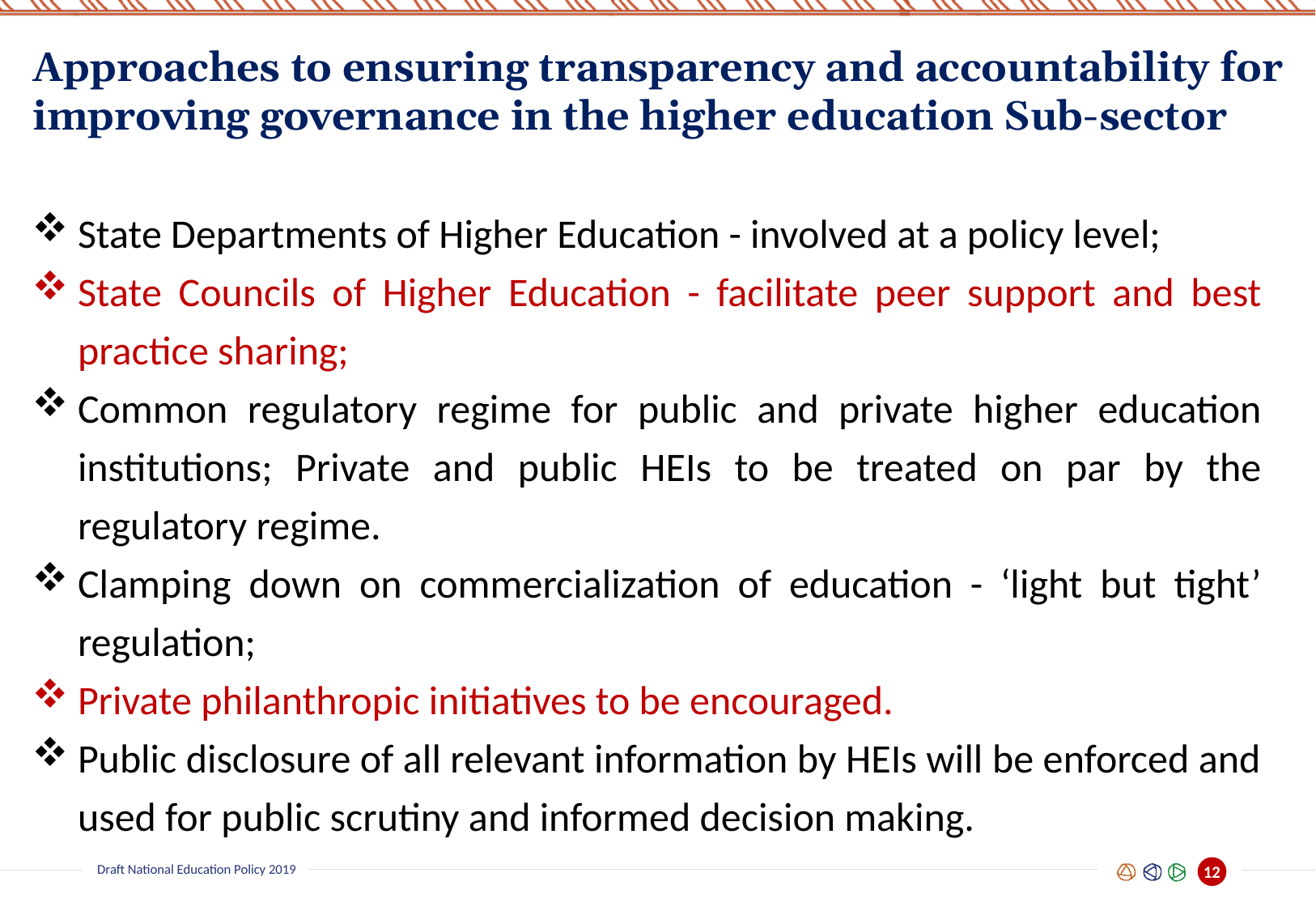

Approaches to ensuring transparency and accountability for improving governance in the higher education Sub-sector
State Departments of Higher Education - involved at a policy level;
State Councils of Higher Education - facilitate peer support and best practice sharing;
Common regulatory regime for public and private higher education institutions; Private and public HEIs to be treated on par by the regulatory regime.
Clamping down on commercialization of education - ‘light but tight’ regulation;
Private philanthropic initiatives to be encouraged.
Public disclosure of all relevant information by HEIs will be enforced and used for public scrutiny and informed decision making.